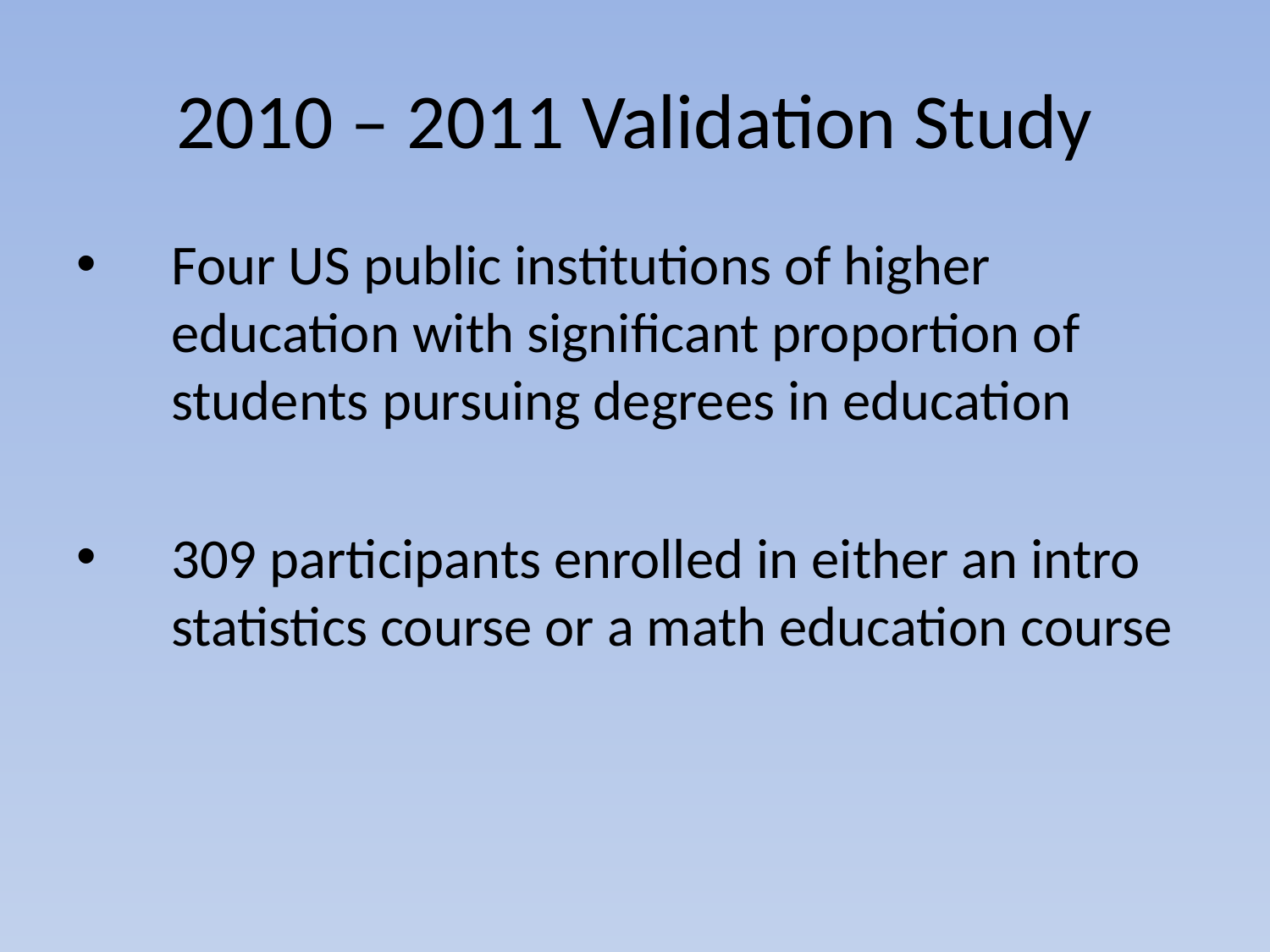

# 2010 – 2011 Validation Study
Four US public institutions of higher education with significant proportion of students pursuing degrees in education

309 participants enrolled in either an intro statistics course or a math education course